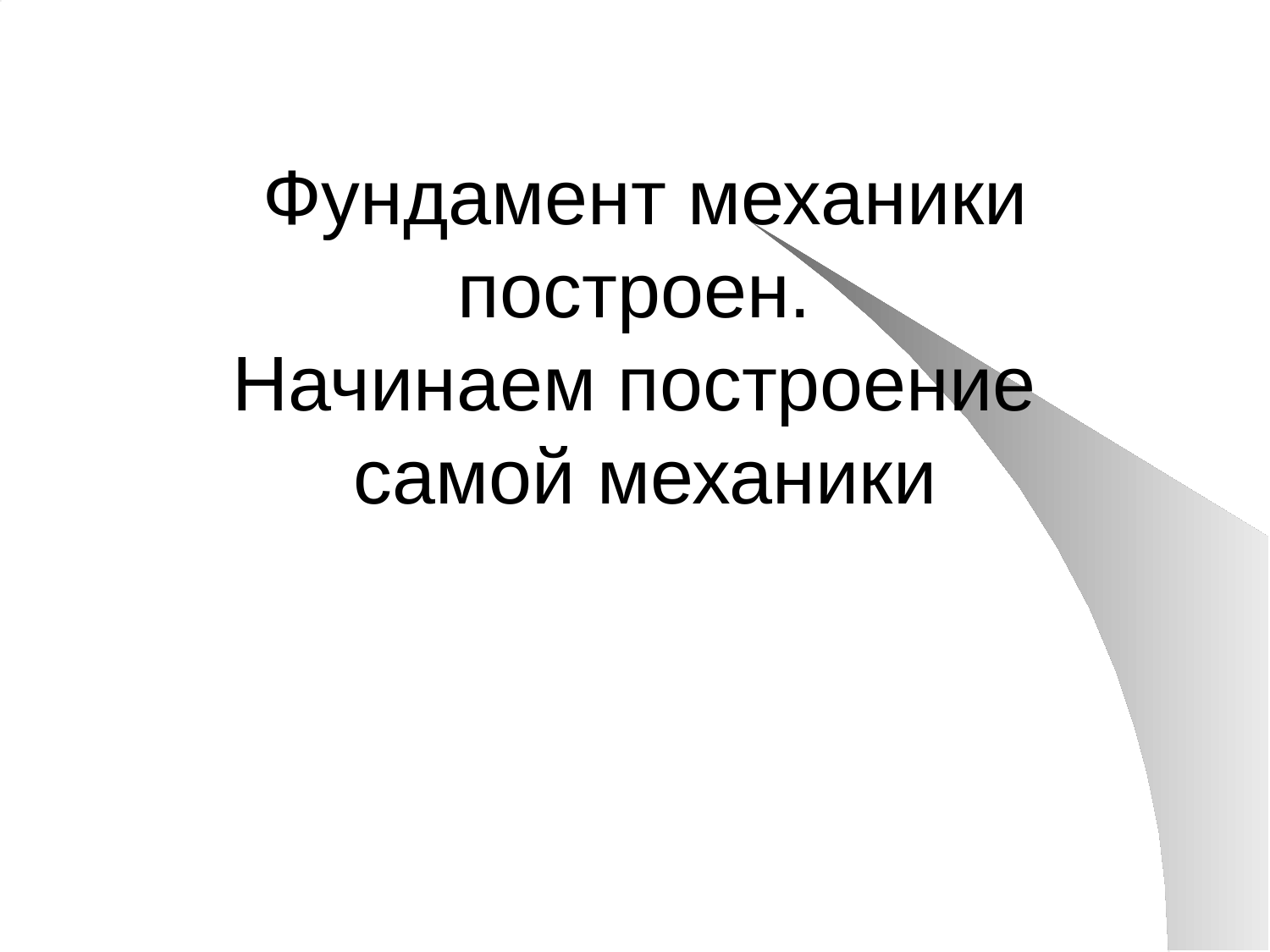

# Фундамент механики построен. Начинаем построение самой механики